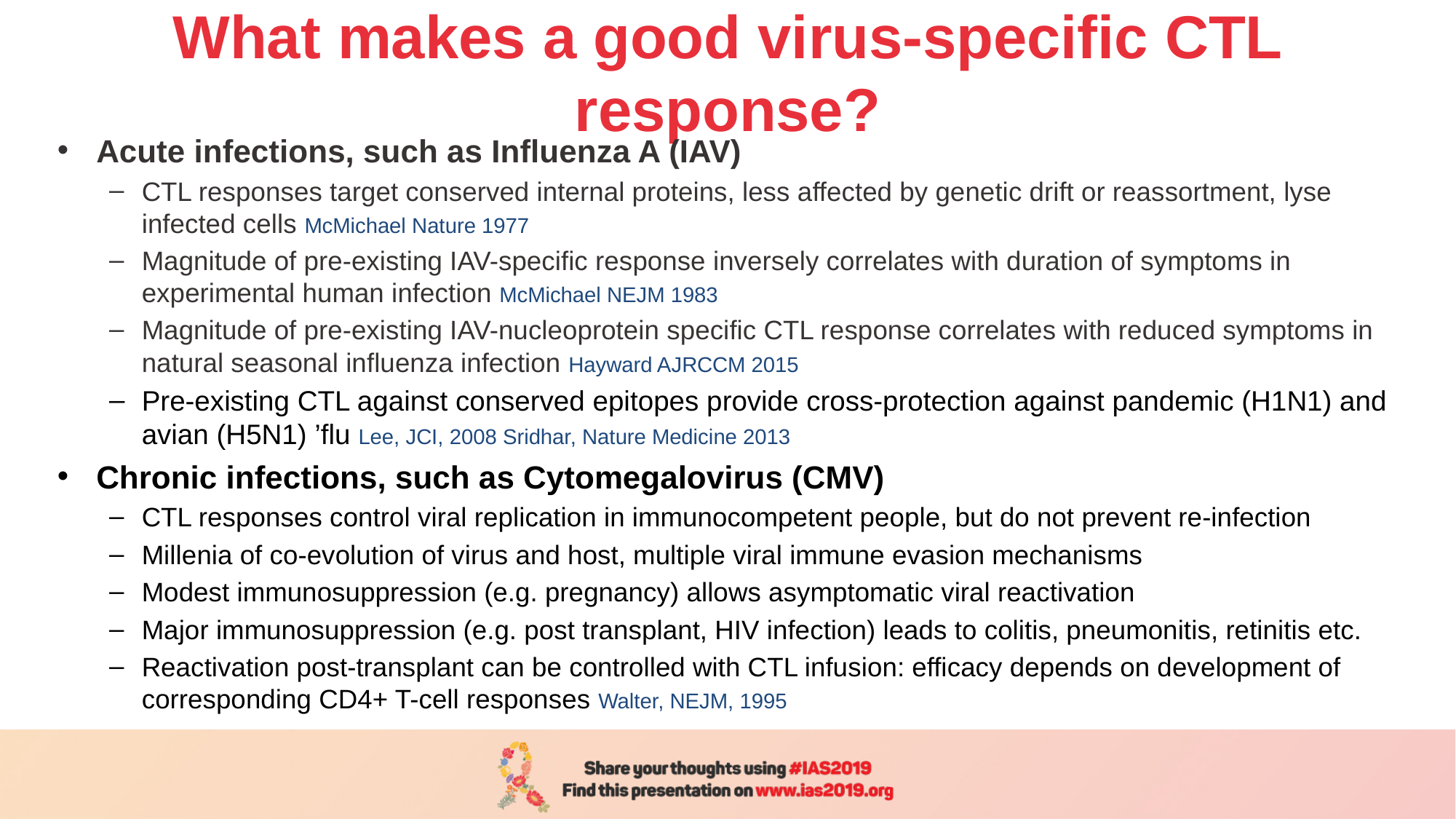

# What makes a good virus-specific CTL response?
Acute infections, such as Influenza A (IAV)
CTL responses target conserved internal proteins, less affected by genetic drift or reassortment, lyse infected cells McMichael Nature 1977
Magnitude of pre-existing IAV-specific response inversely correlates with duration of symptoms in experimental human infection McMichael NEJM 1983
Magnitude of pre-existing IAV-nucleoprotein specific CTL response correlates with reduced symptoms in natural seasonal influenza infection Hayward AJRCCM 2015
Pre-existing CTL against conserved epitopes provide cross-protection against pandemic (H1N1) and avian (H5N1) ’flu Lee, JCI, 2008 Sridhar, Nature Medicine 2013
Chronic infections, such as Cytomegalovirus (CMV)
CTL responses control viral replication in immunocompetent people, but do not prevent re-infection
Millenia of co-evolution of virus and host, multiple viral immune evasion mechanisms
Modest immunosuppression (e.g. pregnancy) allows asymptomatic viral reactivation
Major immunosuppression (e.g. post transplant, HIV infection) leads to colitis, pneumonitis, retinitis etc.
Reactivation post-transplant can be controlled with CTL infusion: efficacy depends on development of corresponding CD4+ T-cell responses Walter, NEJM, 1995